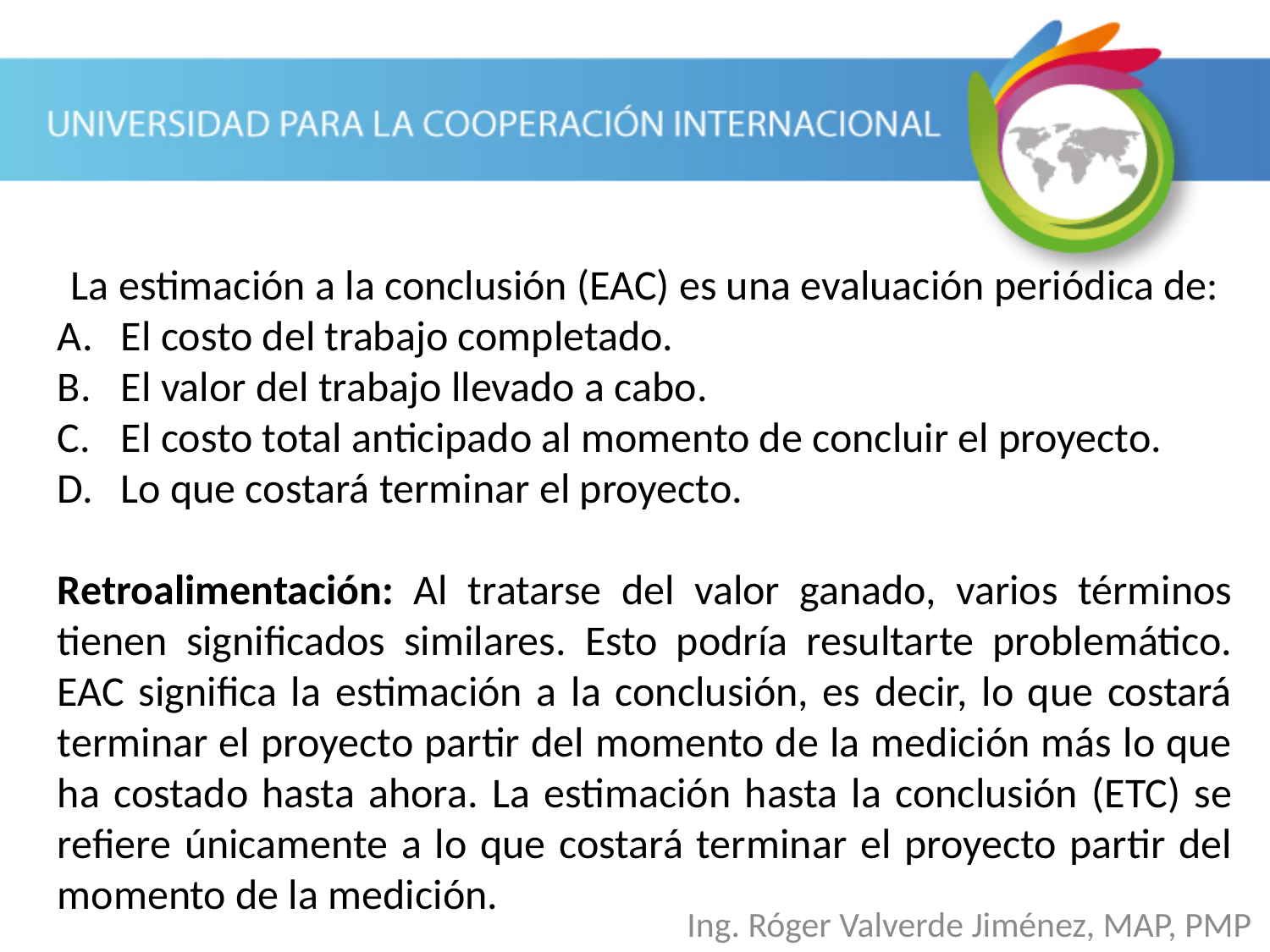

La estimación a la conclusión (EAC) es una evaluación periódica de:
El costo del trabajo completado.
El valor del trabajo llevado a cabo.
El costo total anticipado al momento de concluir el proyecto.
Lo que costará terminar el proyecto.

Retroalimentación: Al tratarse del valor ganado, varios términos tienen significados similares. Esto podría resultarte problemático. EAC significa la estimación a la conclusión, es decir, lo que costará terminar el proyecto partir del momento de la medición más lo que ha costado hasta ahora. La estimación hasta la conclusión (ETC) se refiere únicamente a lo que costará terminar el proyecto partir del momento de la medición.

Ing. Róger Valverde Jiménez, MAP, PMP